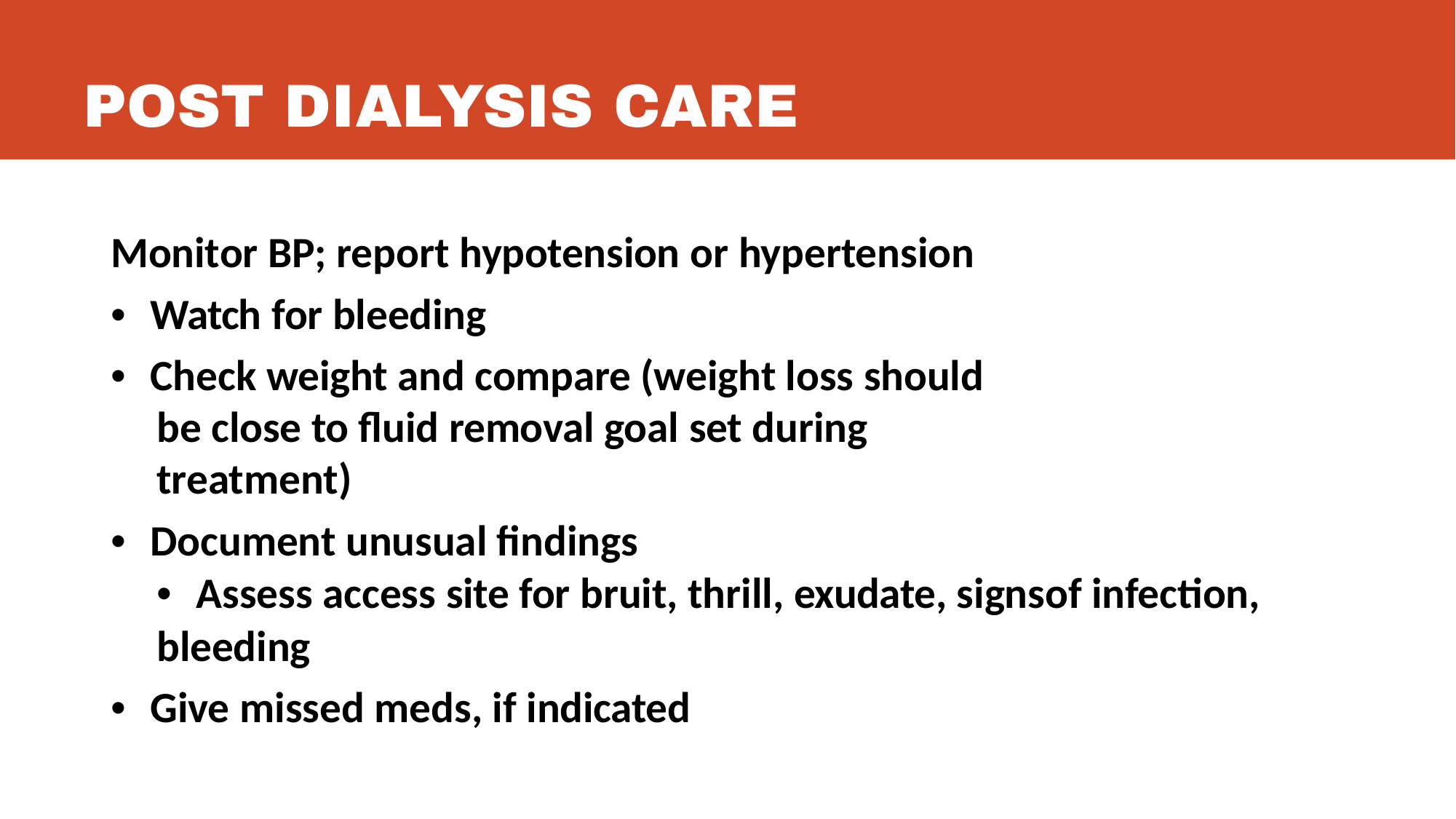

# POST DIALYSIS CARE
Monitor BP; report hypotension or hypertension
• Watch for bleeding
• Check weight and compare (weight loss should
be close to fluid removal goal set during
treatment)
• Document unusual findings
• Assess access site for bruit, thrill, exudate, signsof infection, bleeding
• Give missed meds, if indicated